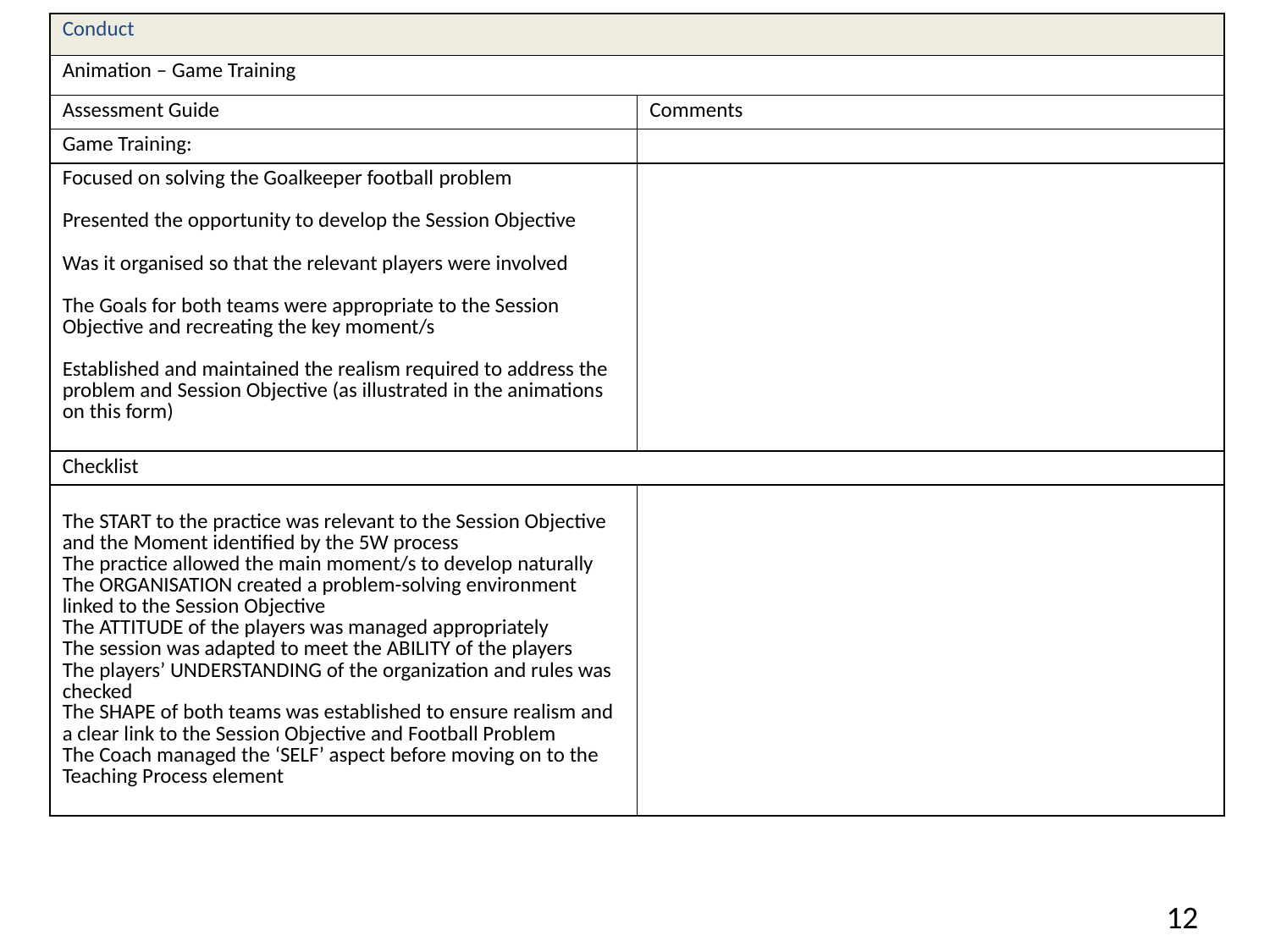

| Conduct |  |
| --- | --- |
| Animation – Game Training |  |
| Assessment Guide | Comments |
| Game Training: |  |
| Focused on solving the Goalkeeper football problem Presented the opportunity to develop the Session Objective Was it organised so that the relevant players were involved The Goals for both teams were appropriate to the Session Objective and recreating the key moment/s Established and maintained the realism required to address the problem and Session Objective (as illustrated in the animations on this form) |  |
| Checklist |  |
| The START to the practice was relevant to the Session Objective and the Moment identified by the 5W process The practice allowed the main moment/s to develop naturally The ORGANISATION created a problem-solving environment linked to the Session Objective The ATTITUDE of the players was managed appropriately The session was adapted to meet the ABILITY of the players The players’ UNDERSTANDING of the organization and rules was checked The SHAPE of both teams was established to ensure realism and a clear link to the Session Objective and Football Problem The Coach managed the ‘SELF’ aspect before moving on to the Teaching Process element |  |
12